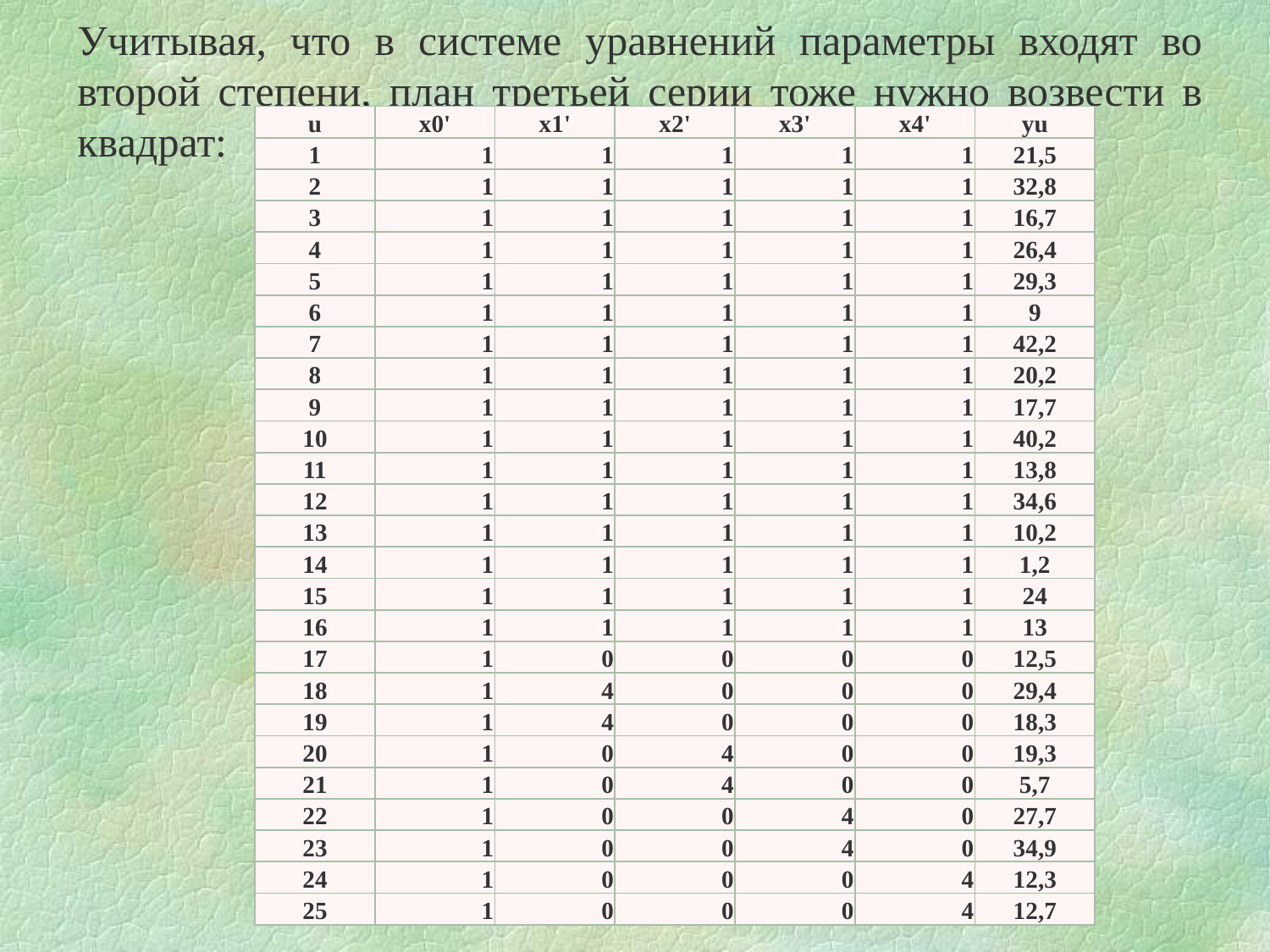

Учитывая, что в системе уравнений параметры входят во второй степени, план третьей серии тоже нужно возвести в квадрат:
| u | x0' | x1' | x2' | x3' | x4' | yu |
| --- | --- | --- | --- | --- | --- | --- |
| 1 | 1 | 1 | 1 | 1 | 1 | 21,5 |
| 2 | 1 | 1 | 1 | 1 | 1 | 32,8 |
| 3 | 1 | 1 | 1 | 1 | 1 | 16,7 |
| 4 | 1 | 1 | 1 | 1 | 1 | 26,4 |
| 5 | 1 | 1 | 1 | 1 | 1 | 29,3 |
| 6 | 1 | 1 | 1 | 1 | 1 | 9 |
| 7 | 1 | 1 | 1 | 1 | 1 | 42,2 |
| 8 | 1 | 1 | 1 | 1 | 1 | 20,2 |
| 9 | 1 | 1 | 1 | 1 | 1 | 17,7 |
| 10 | 1 | 1 | 1 | 1 | 1 | 40,2 |
| 11 | 1 | 1 | 1 | 1 | 1 | 13,8 |
| 12 | 1 | 1 | 1 | 1 | 1 | 34,6 |
| 13 | 1 | 1 | 1 | 1 | 1 | 10,2 |
| 14 | 1 | 1 | 1 | 1 | 1 | 1,2 |
| 15 | 1 | 1 | 1 | 1 | 1 | 24 |
| 16 | 1 | 1 | 1 | 1 | 1 | 13 |
| 17 | 1 | 0 | 0 | 0 | 0 | 12,5 |
| 18 | 1 | 4 | 0 | 0 | 0 | 29,4 |
| 19 | 1 | 4 | 0 | 0 | 0 | 18,3 |
| 20 | 1 | 0 | 4 | 0 | 0 | 19,3 |
| 21 | 1 | 0 | 4 | 0 | 0 | 5,7 |
| 22 | 1 | 0 | 0 | 4 | 0 | 27,7 |
| 23 | 1 | 0 | 0 | 4 | 0 | 34,9 |
| 24 | 1 | 0 | 0 | 0 | 4 | 12,3 |
| 25 | 1 | 0 | 0 | 0 | 4 | 12,7 |